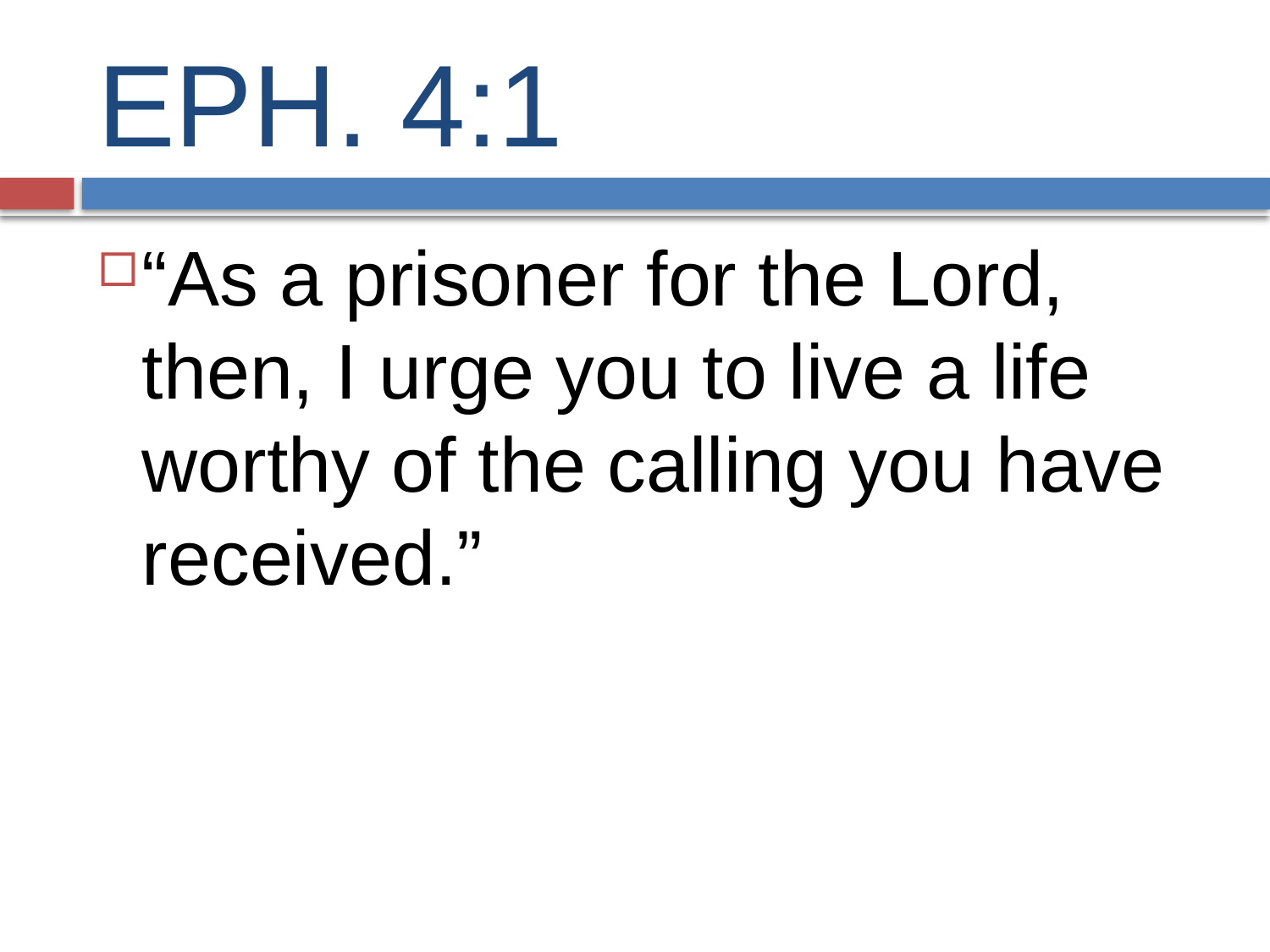

# EPH. 4:1
“As a prisoner for the Lord, then, I urge you to live a life worthy of the calling you have received.”